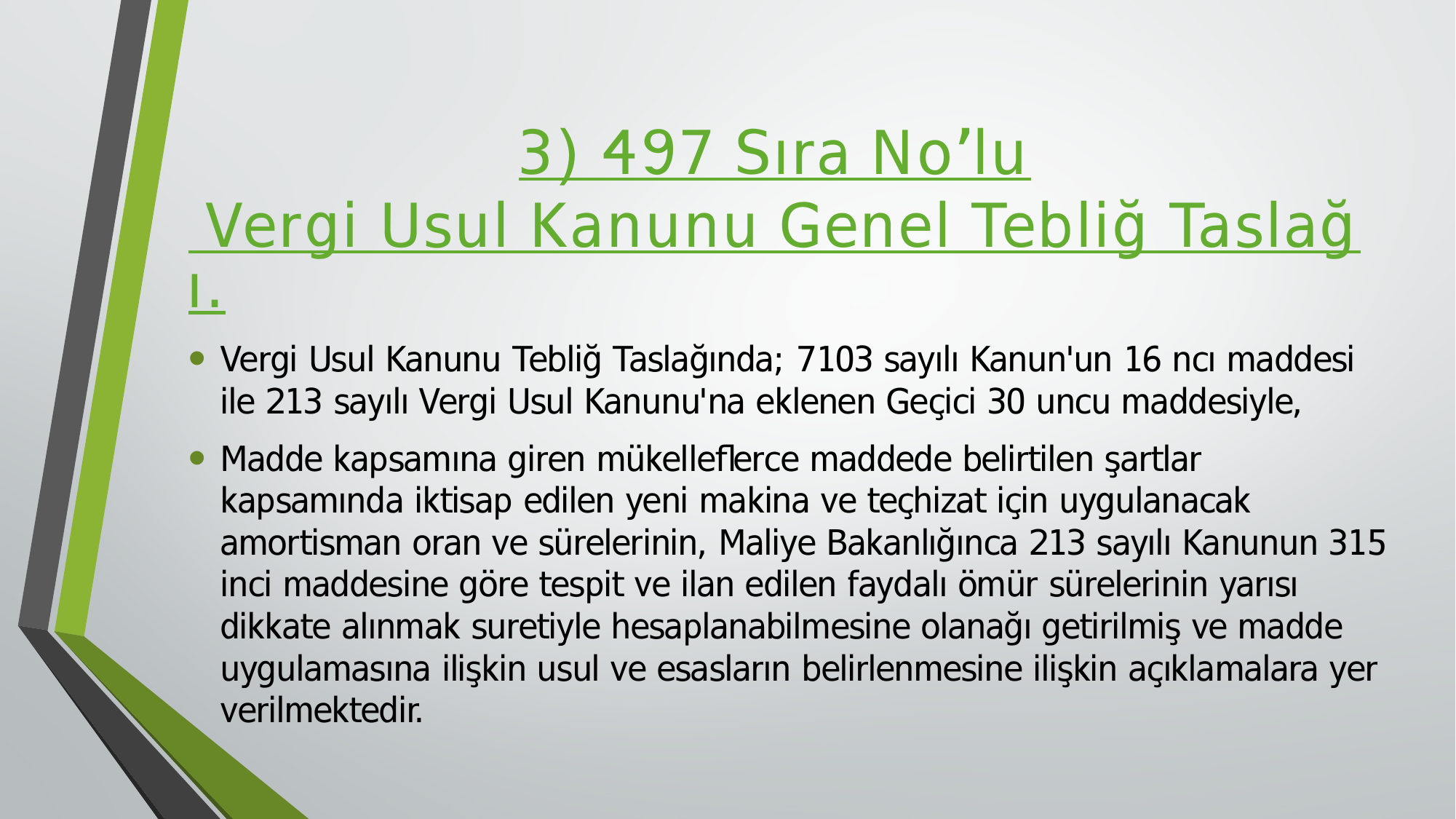

# 3) 497 Sıra No’lu Vergi Usul Kanunu Genel Tebliğ Taslağı.
Vergi Usul Kanunu Tebliğ Taslağında; 7103 sayılı Kanun'un 16 ncı maddesi ile 213 sayılı Vergi Usul Kanunu'na eklenen Geçici 30 uncu maddesiyle,
Madde kapsamına giren mükelleflerce maddede belirtilen şartlar kapsamında iktisap edilen yeni makina ve teçhizat için uygulanacak amortisman oran ve sürelerinin, Maliye Bakanlığınca 213 sayılı Kanunun 315 inci maddesine göre tespit ve ilan edilen faydalı ömür sürelerinin yarısı dikkate alınmak suretiyle hesaplanabilmesine olanağı getirilmiş ve madde uygulamasına ilişkin usul ve esasların belirlenmesine ilişkin açıklamalara yer verilmektedir.